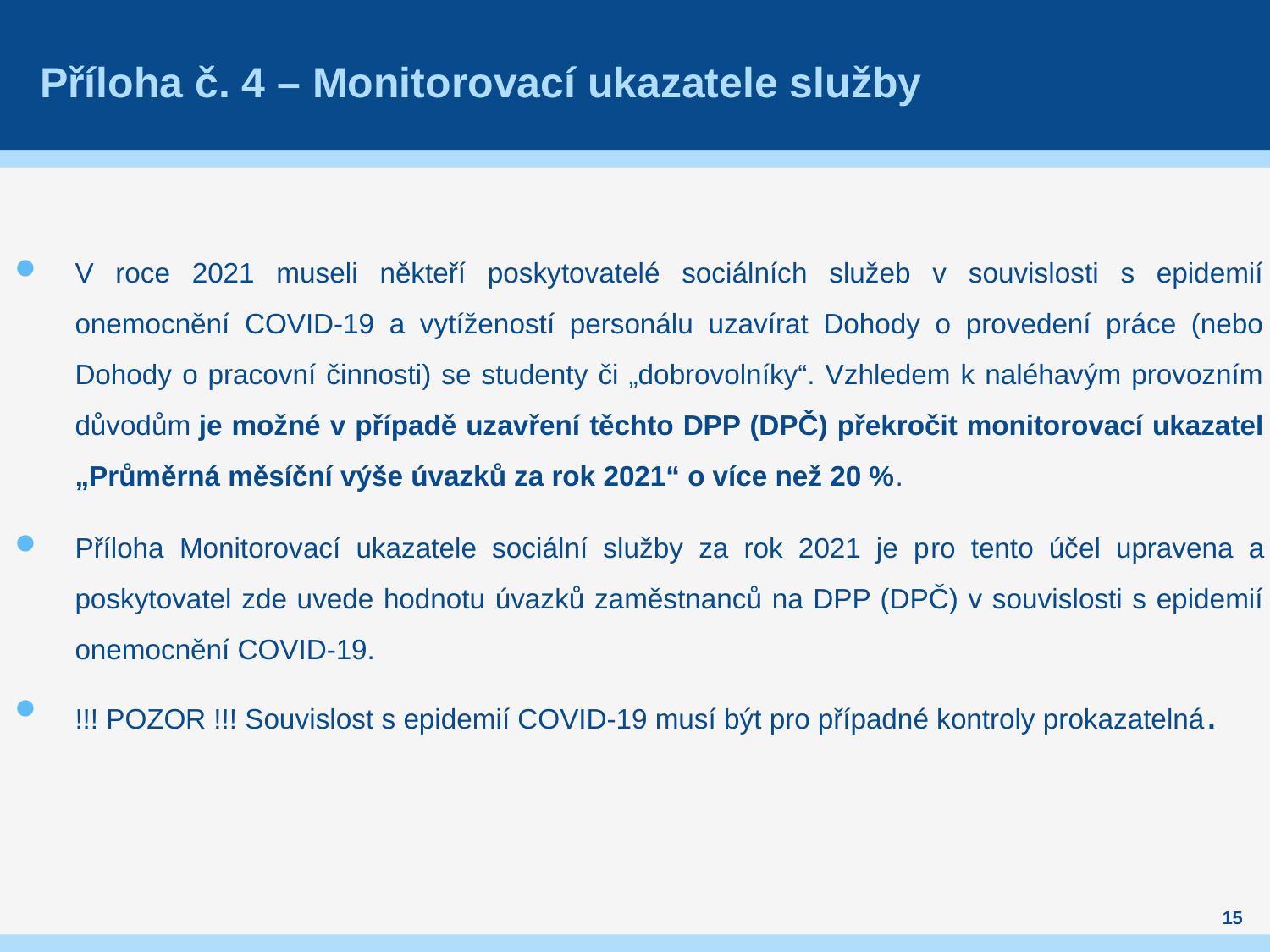

# Příloha č. 4 – Monitorovací ukazatele služby

V roce 2021 museli někteří poskytovatelé sociálních služeb v souvislosti s epidemií onemocnění COVID-19 a vytížeností personálu uzavírat Dohody o provedení práce (nebo Dohody o pracovní činnosti) se studenty či „dobrovolníky“. Vzhledem k naléhavým provozním důvodům je možné v případě uzavření těchto DPP (DPČ) překročit monitorovací ukazatel „Průměrná měsíční výše úvazků za rok 2021“ o více než 20 %.
Příloha Monitorovací ukazatele sociální služby za rok 2021 je pro tento účel upravena a poskytovatel zde uvede hodnotu úvazků zaměstnanců na DPP (DPČ) v souvislosti s epidemií onemocnění COVID-19.
!!! POZOR !!! Souvislost s epidemií COVID-19 musí být pro případné kontroly prokazatelná.
15